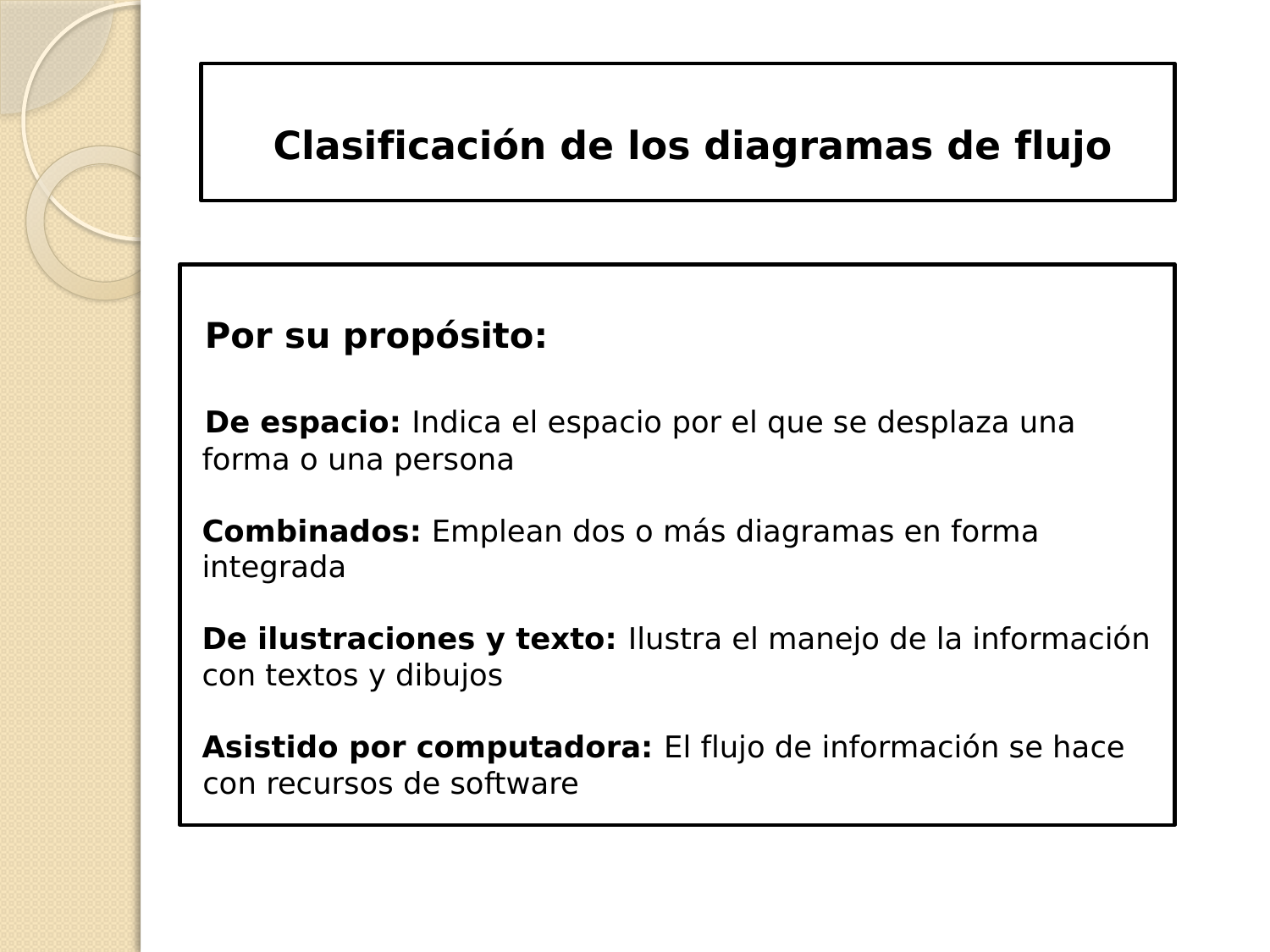

Clasificación de los diagramas de flujo

 Por su propósito:

 De espacio: Indica el espacio por el que se desplaza una
 forma o una persona

 Combinados: Emplean dos o más diagramas en forma
 integrada

 De ilustraciones y texto: Ilustra el manejo de la información
 con textos y dibujos

 Asistido por computadora: El flujo de información se hace
 con recursos de software